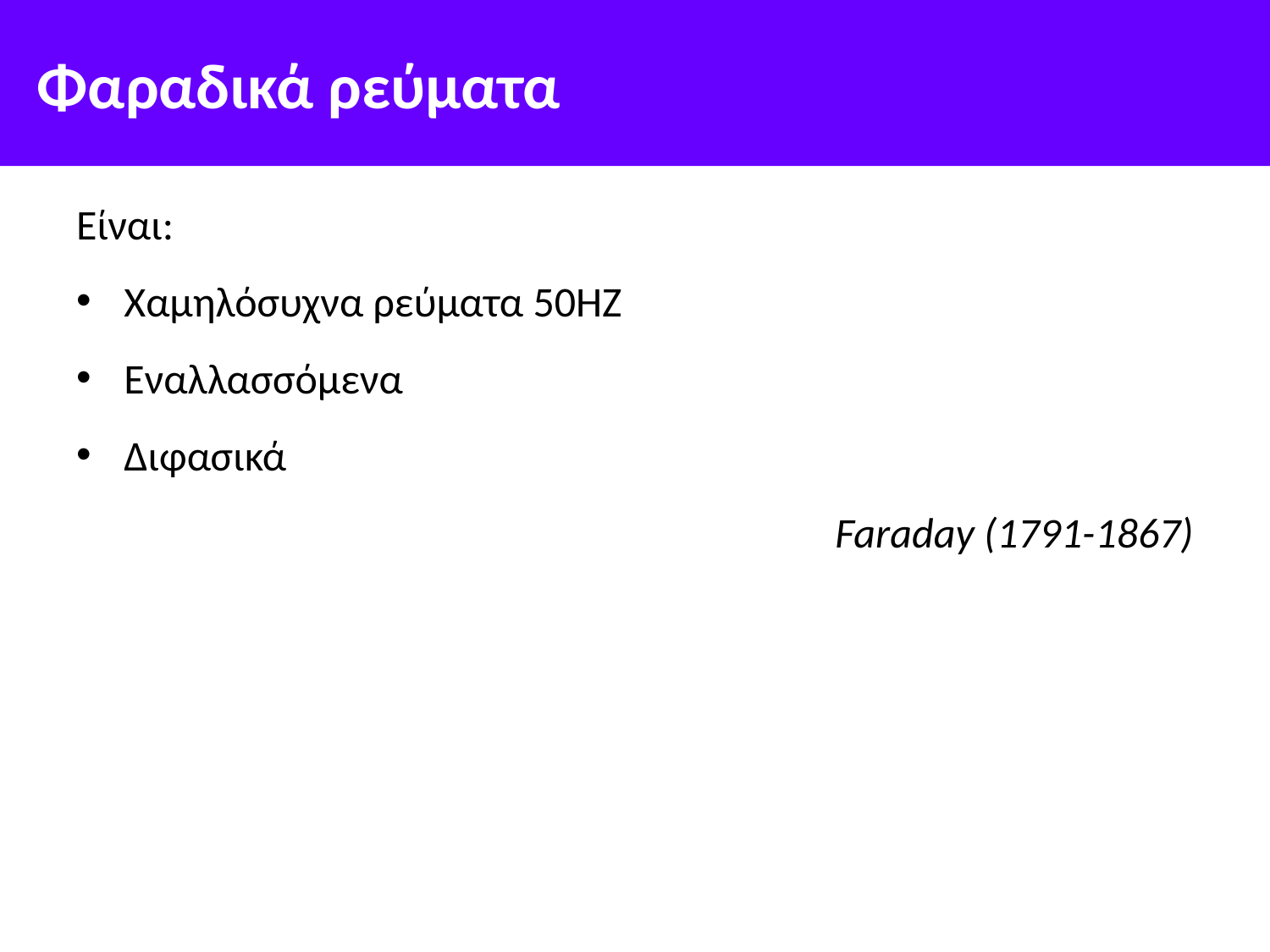

# Φαραδικά ρεύματα
Είναι:
Χαμηλόσυχνα ρεύματα 50HZ
Εναλλασσόμενα
Διφασικά
Faraday (1791-1867)